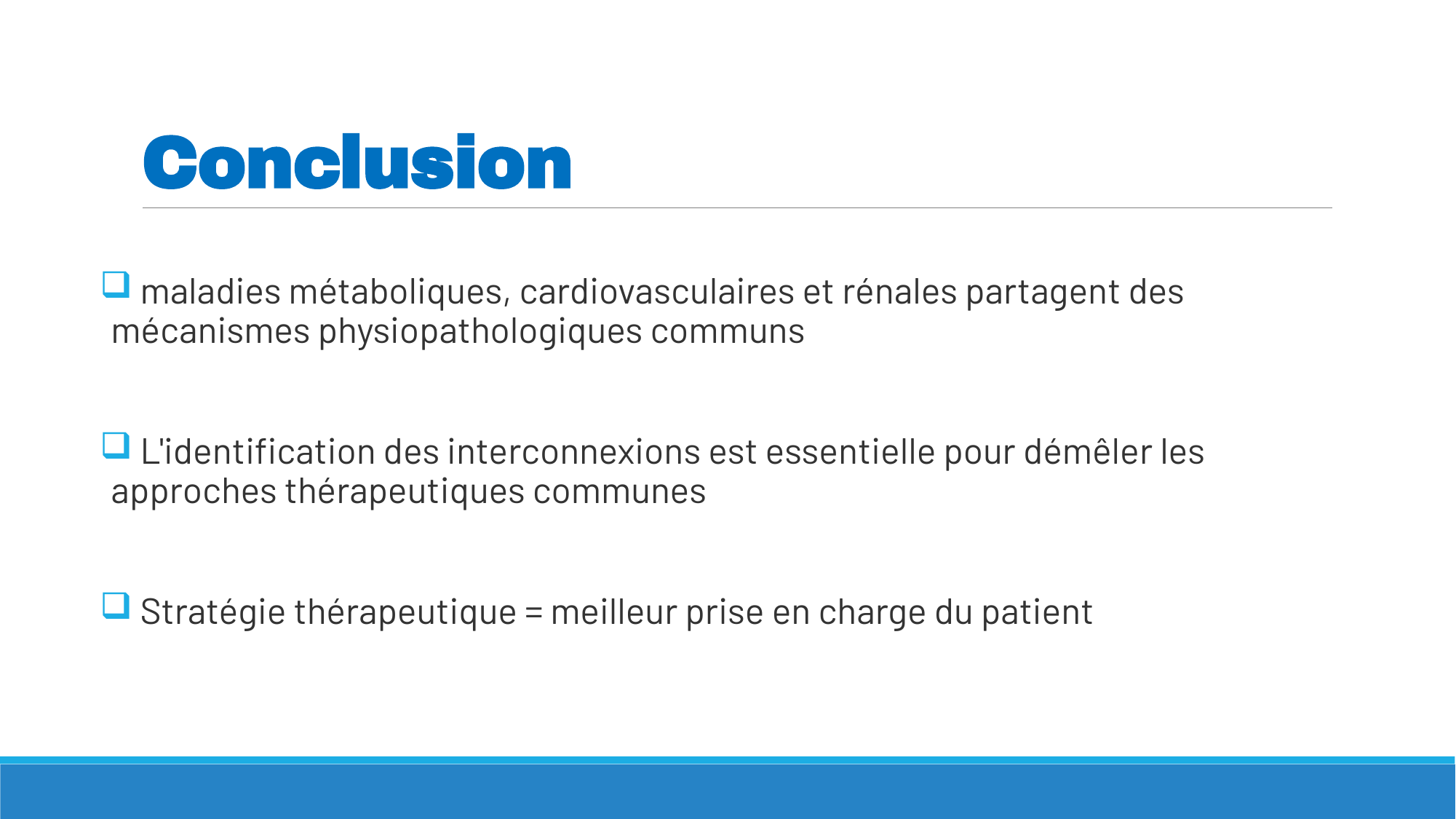

# Conclusion

 maladies métaboliques, cardiovasculaires et rénales partagent des mécanismes physiopathologiques communs

 L'identification des interconnexions est essentielle pour démêler les approches thérapeutiques communes

 Stratégie thérapeutique = meilleur prise en charge du patient